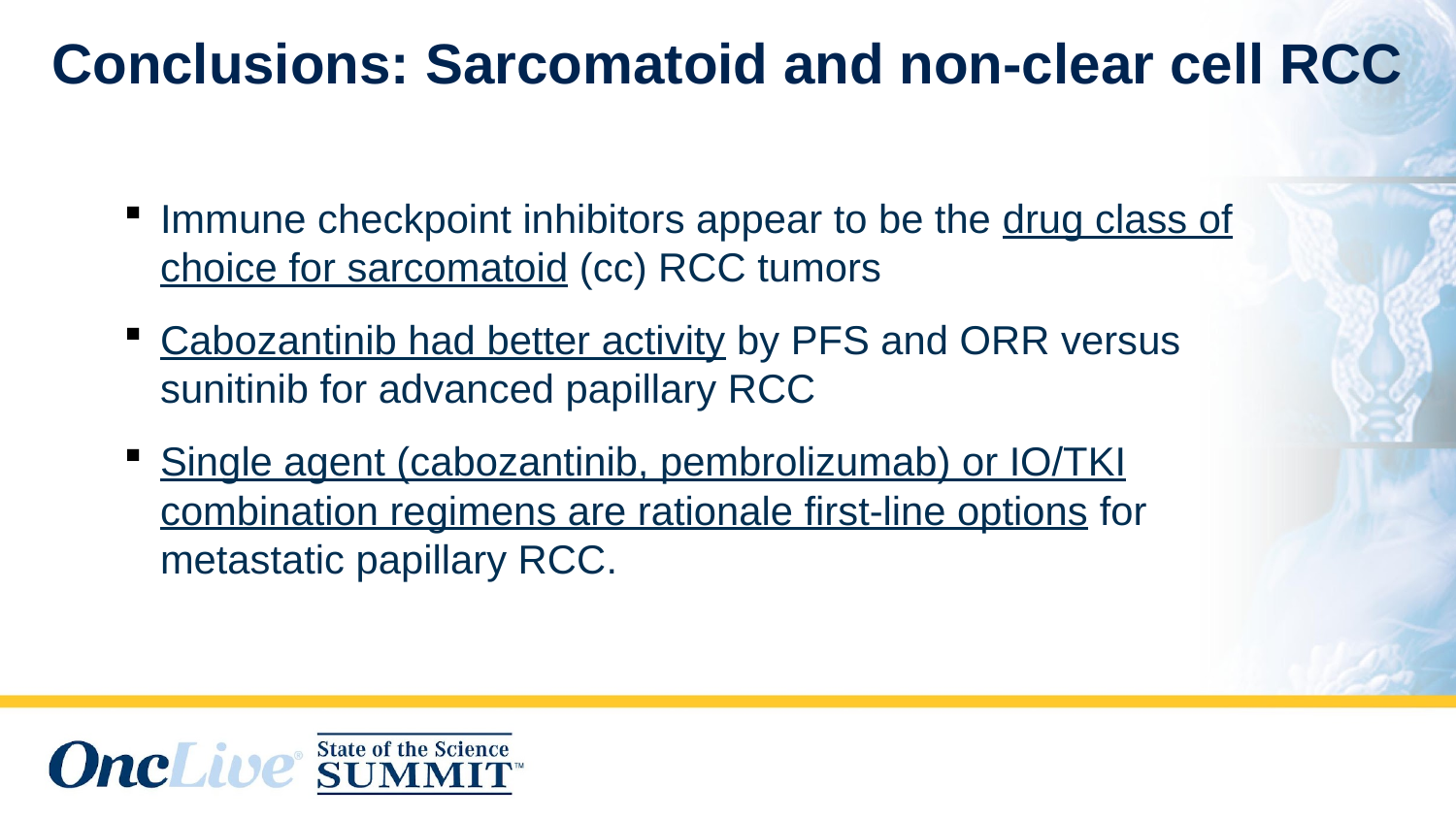

# Conclusions: Sarcomatoid and non-clear cell RCC
Immune checkpoint inhibitors appear to be the drug class of choice for sarcomatoid (cc) RCC tumors
Cabozantinib had better activity by PFS and ORR versus sunitinib for advanced papillary RCC
Single agent (cabozantinib, pembrolizumab) or IO/TKI combination regimens are rationale first-line options for metastatic papillary RCC.